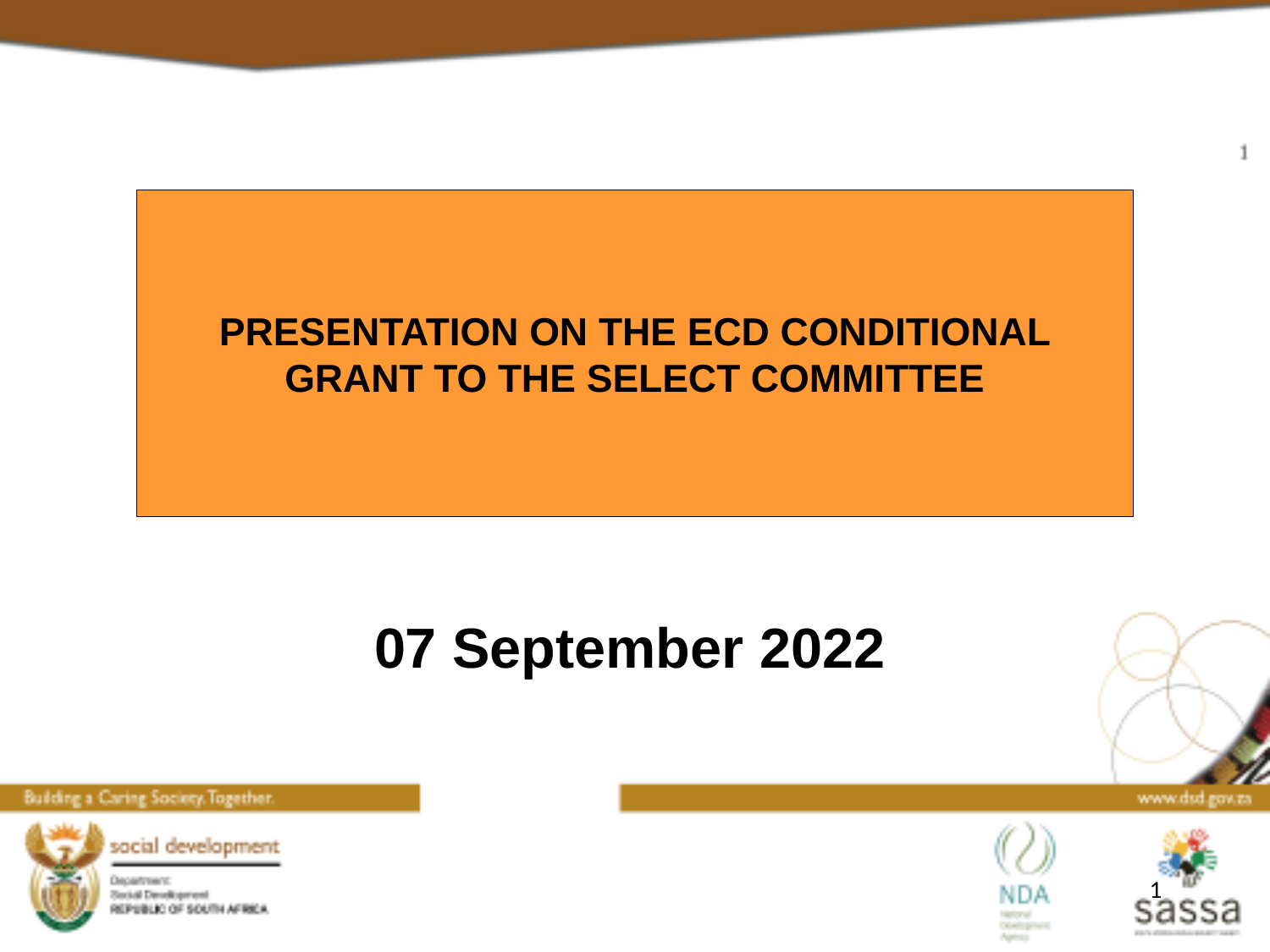

# PRESENTATION ON THE ECD CONDITIONAL GRANT TO THE SELECT COMMITTEE
07 September 2022
1